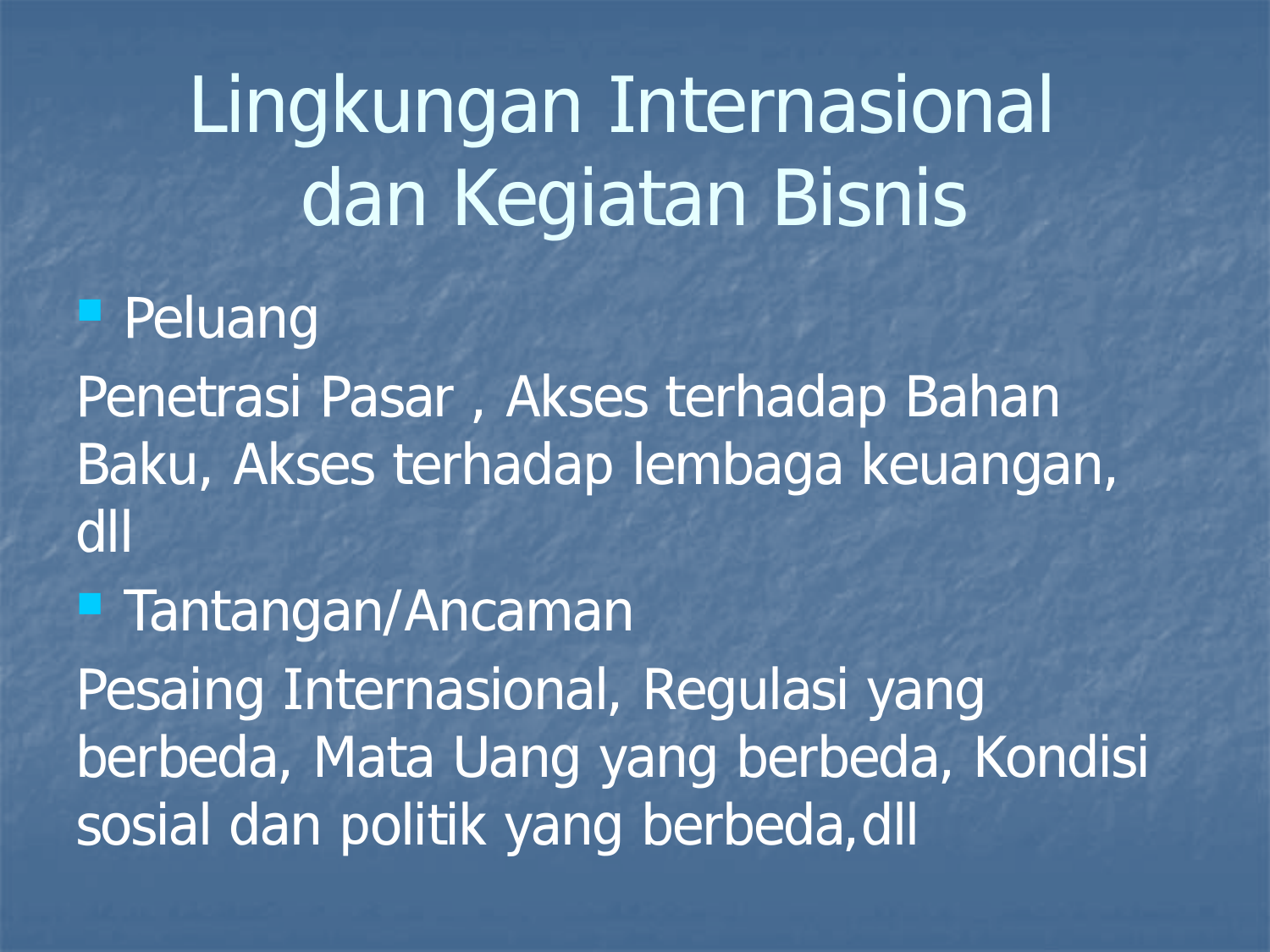

# Lingkungan Internasional dan Kegiatan Bisnis
Peluang
Penetrasi Pasar , Akses terhadap Bahan Baku, Akses terhadap lembaga keuangan, dll
Tantangan/Ancaman
Pesaing Internasional, Regulasi yang berbeda, Mata Uang yang berbeda, Kondisi sosial dan politik yang berbeda,dll